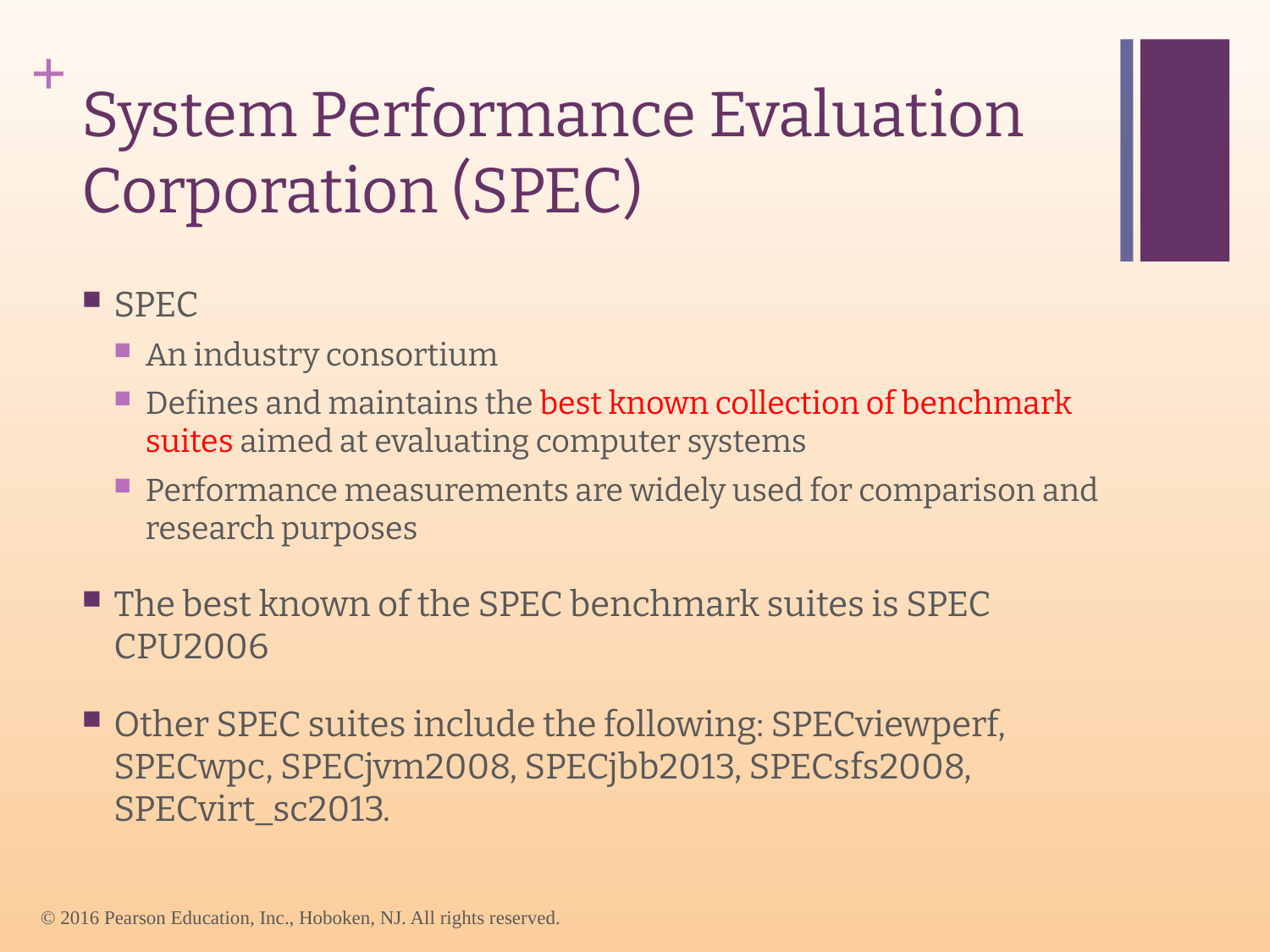

# System Performance Evaluation Corporation (SPEC)
SPEC
An industry consortium
Defines and maintains the best known collection of benchmark suites aimed at evaluating computer systems
Performance measurements are widely used for comparison and research purposes
The best known of the SPEC benchmark suites is SPEC CPU2006
Other SPEC suites include the following: SPECviewperf, SPECwpc, SPECjvm2008, SPECjbb2013, SPECsfs2008, SPECvirt_sc2013.
© 2016 Pearson Education, Inc., Hoboken, NJ. All rights reserved.